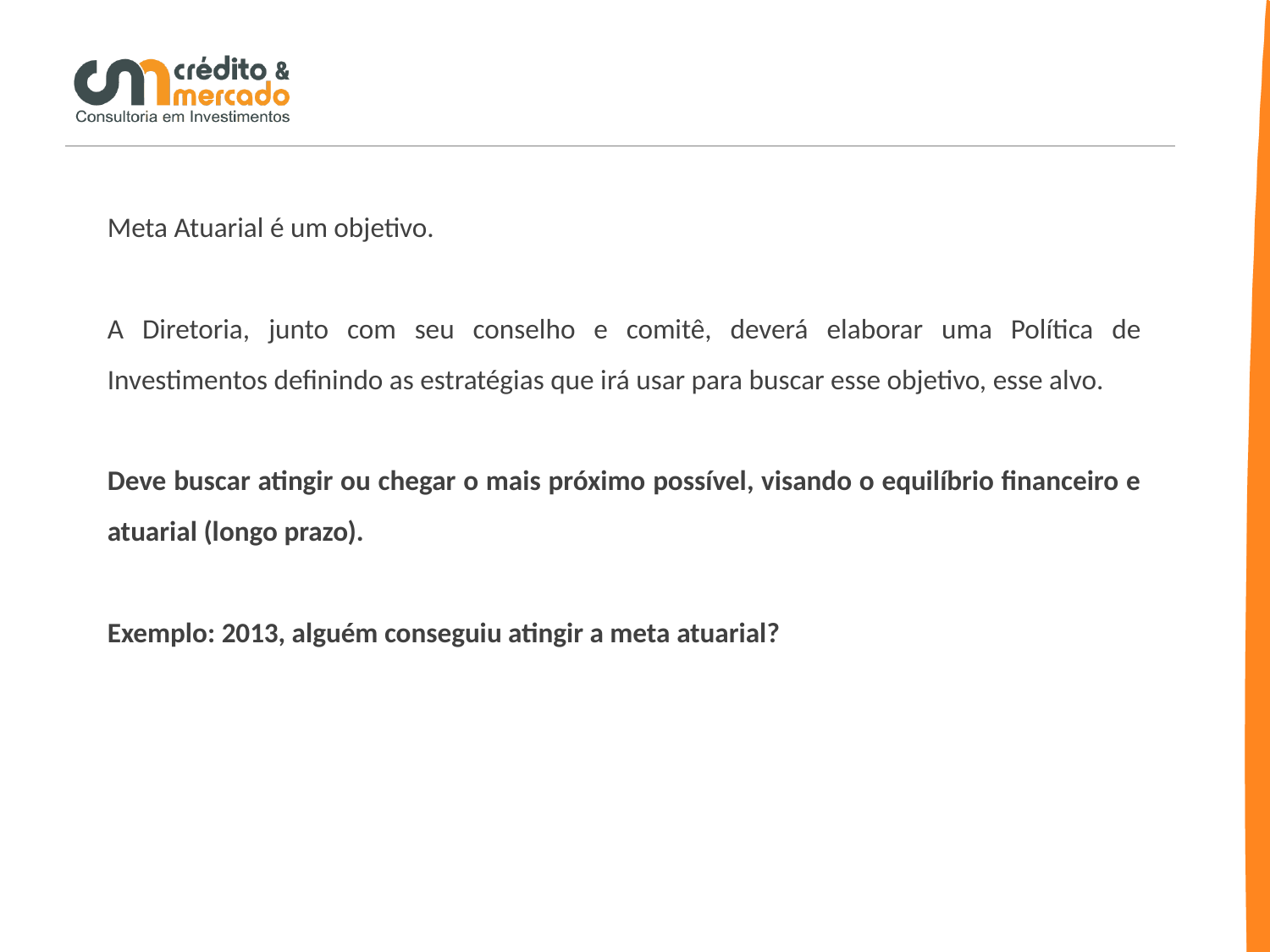

Meta Atuarial é um objetivo.

A Diretoria, junto com seu conselho e comitê, deverá elaborar uma Política de Investimentos definindo as estratégias que irá usar para buscar esse objetivo, esse alvo.

Deve buscar atingir ou chegar o mais próximo possível, visando o equilíbrio financeiro e atuarial (longo prazo).

Exemplo: 2013, alguém conseguiu atingir a meta atuarial?